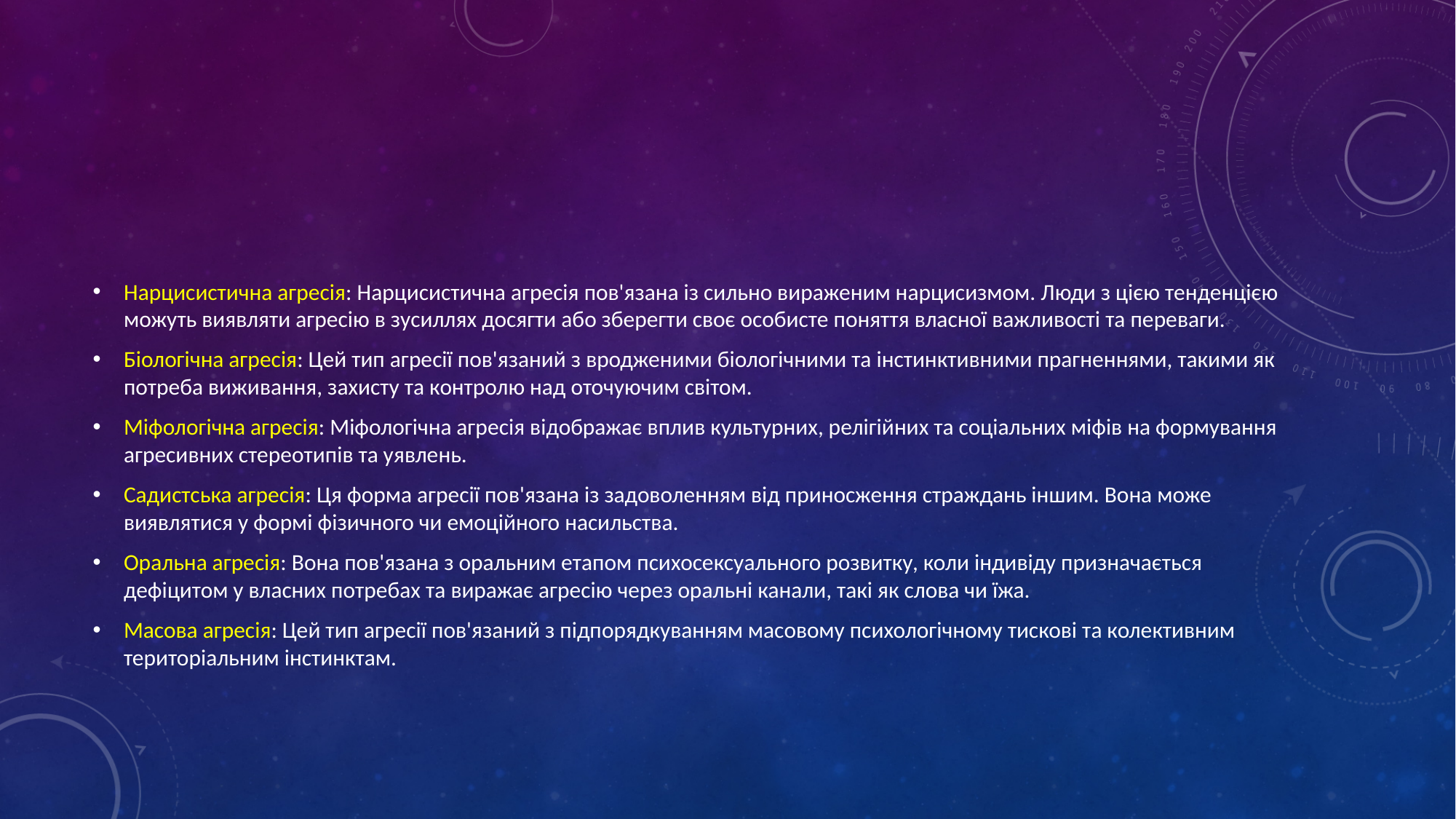

#
Нарцисистична агресія: Нарцисистична агресія пов'язана із сильно вираженим нарцисизмом. Люди з цією тенденцією можуть виявляти агресію в зусиллях досягти або зберегти своє особисте поняття власної важливості та переваги.
Біологічна агресія: Цей тип агресії пов'язаний з вродженими біологічними та інстинктивними прагненнями, такими як потреба виживання, захисту та контролю над оточуючим світом.
Міфологічна агресія: Міфологічна агресія відображає вплив культурних, релігійних та соціальних міфів на формування агресивних стереотипів та уявлень.
Садистська агресія: Ця форма агресії пов'язана із задоволенням від приносження страждань іншим. Вона може виявлятися у формі фізичного чи емоційного насильства.
Оральна агресія: Вона пов'язана з оральним етапом психосексуального розвитку, коли індивіду призначається дефіцитом у власних потребах та виражає агресію через оральні канали, такі як слова чи їжа.
Масова агресія: Цей тип агресії пов'язаний з підпорядкуванням масовому психологічному тискові та колективним територіальним інстинктам.